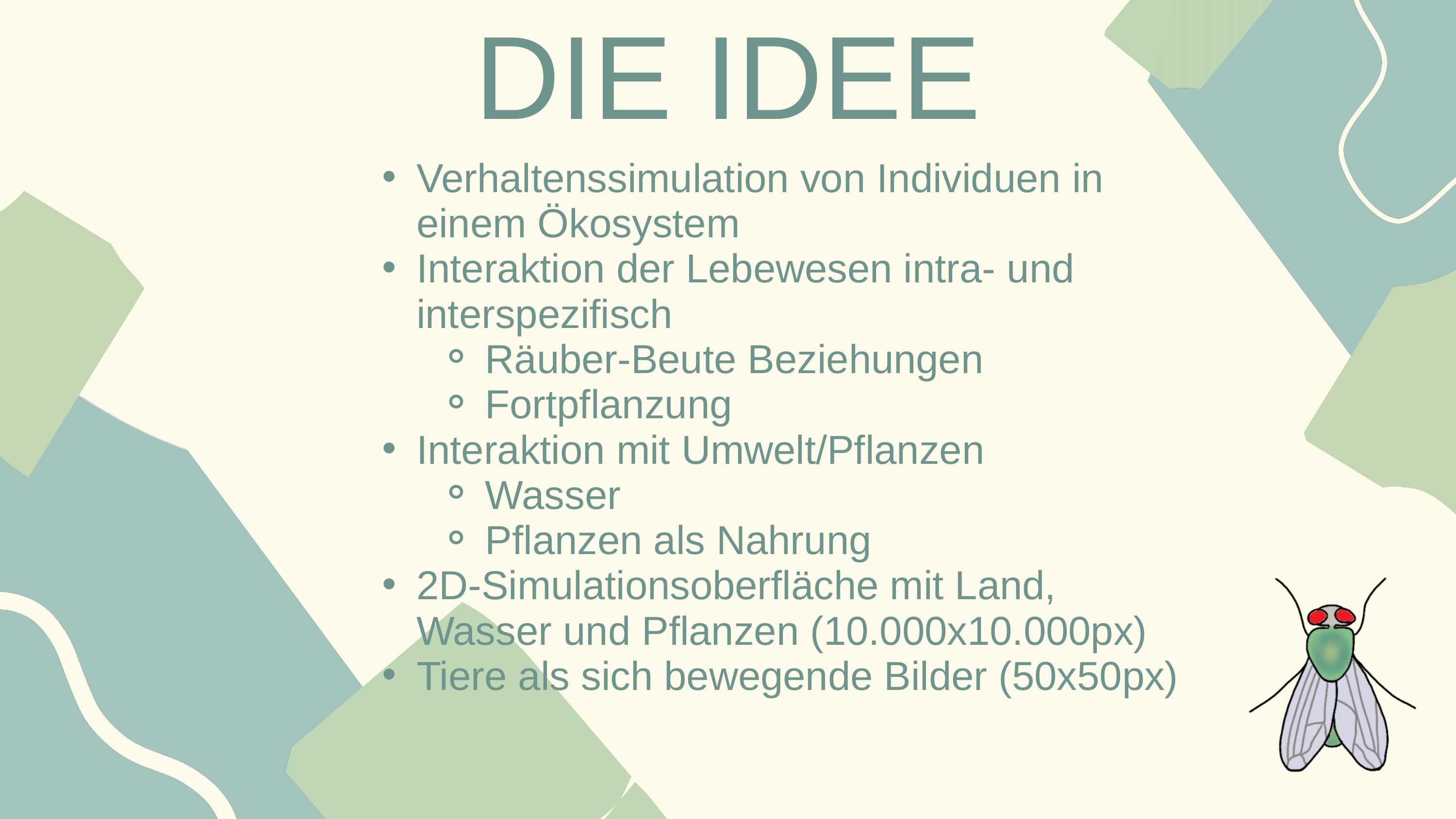

DIE IDEE
Verhaltenssimulation von Individuen in einem Ökosystem
Interaktion der Lebewesen intra- und interspezifisch
Räuber-Beute Beziehungen
Fortpflanzung
Interaktion mit Umwelt/Pflanzen
Wasser
Pflanzen als Nahrung
2D-Simulationsoberfläche mit Land, Wasser und Pflanzen (10.000x10.000px)
Tiere als sich bewegende Bilder (50x50px)